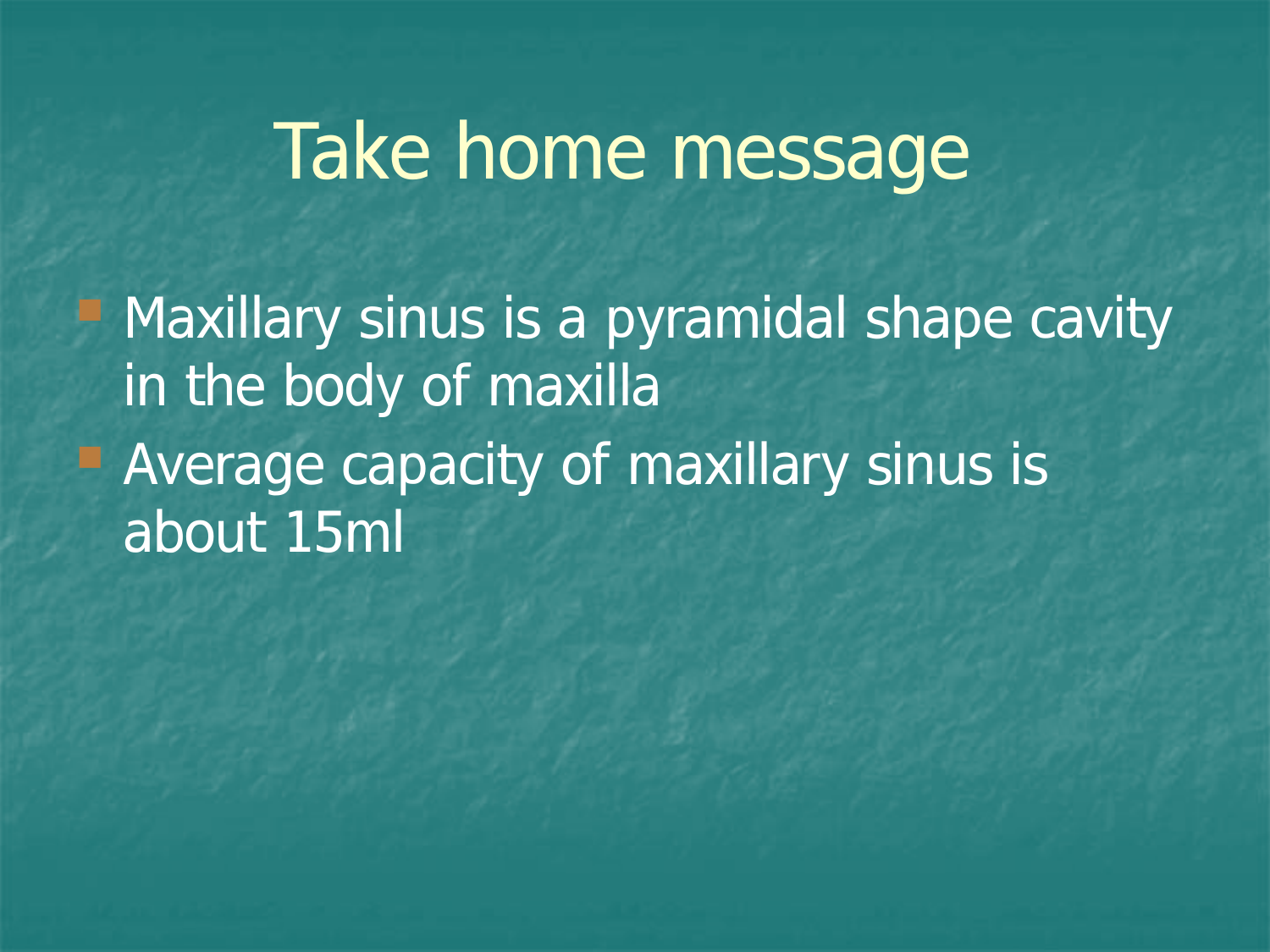

# Take home message
Maxillary sinus is a pyramidal shape cavity in the body of maxilla
Average capacity of maxillary sinus is about 15ml